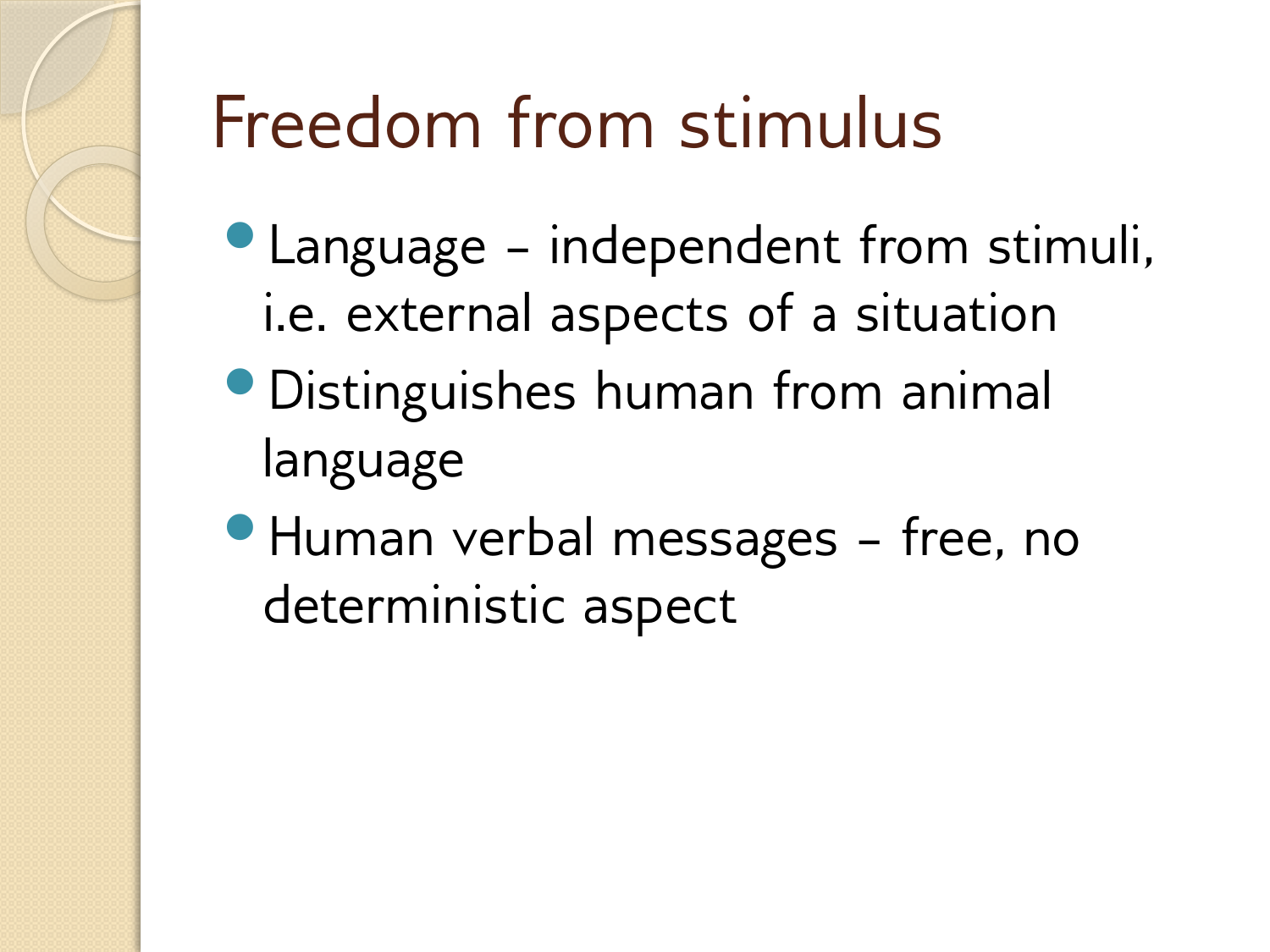

# Freedom from stimulus
Language – independent from stimuli, i.e. external aspects of a situation
Distinguishes human from animal language
Human verbal messages – free, no deterministic aspect